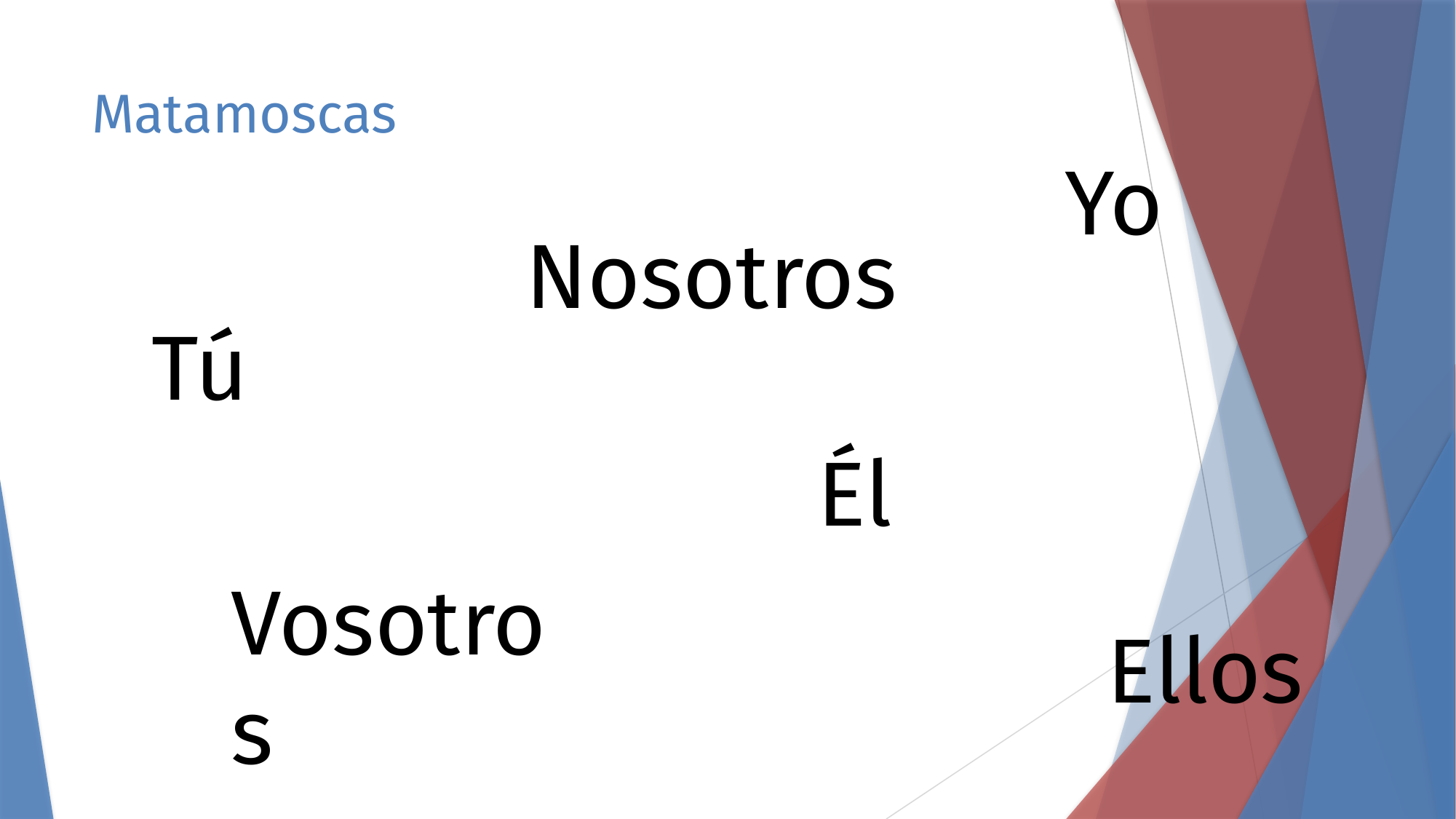

# Matamoscas
Yo
Nosotros

Tú
Él
Vosotros
Ellos